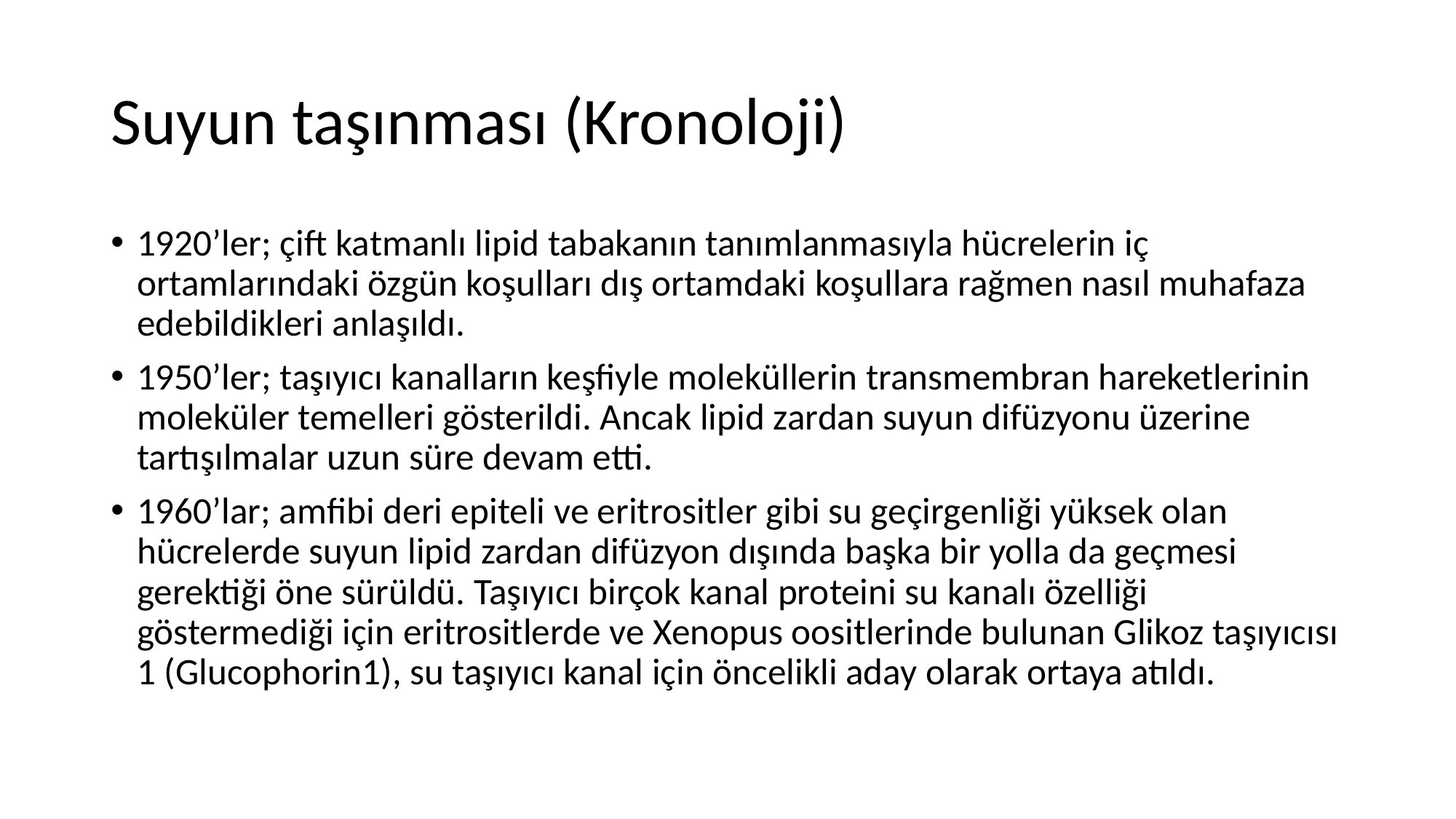

# Suyun taşınması (Kronoloji)
1920’ler; çift katmanlı lipid tabakanın tanımlanmasıyla hücrelerin iç ortamlarındaki özgün koşulları dış ortamdaki koşullara rağmen nasıl muhafaza edebildikleri anlaşıldı.
1950’ler; taşıyıcı kanalların keşfiyle moleküllerin transmembran hareketlerinin moleküler temelleri gösterildi. Ancak lipid zardan suyun difüzyonu üzerine tartışılmalar uzun süre devam etti.
1960’lar; amfibi deri epiteli ve eritrositler gibi su geçirgenliği yüksek olan hücrelerde suyun lipid zardan difüzyon dışında başka bir yolla da geçmesi gerektiği öne sürüldü. Taşıyıcı birçok kanal proteini su kanalı özelliği göstermediği için eritrositlerde ve Xenopus oositlerinde bulunan Glikoz taşıyıcısı 1 (Glucophorin1), su taşıyıcı kanal için öncelikli aday olarak ortaya atıldı.